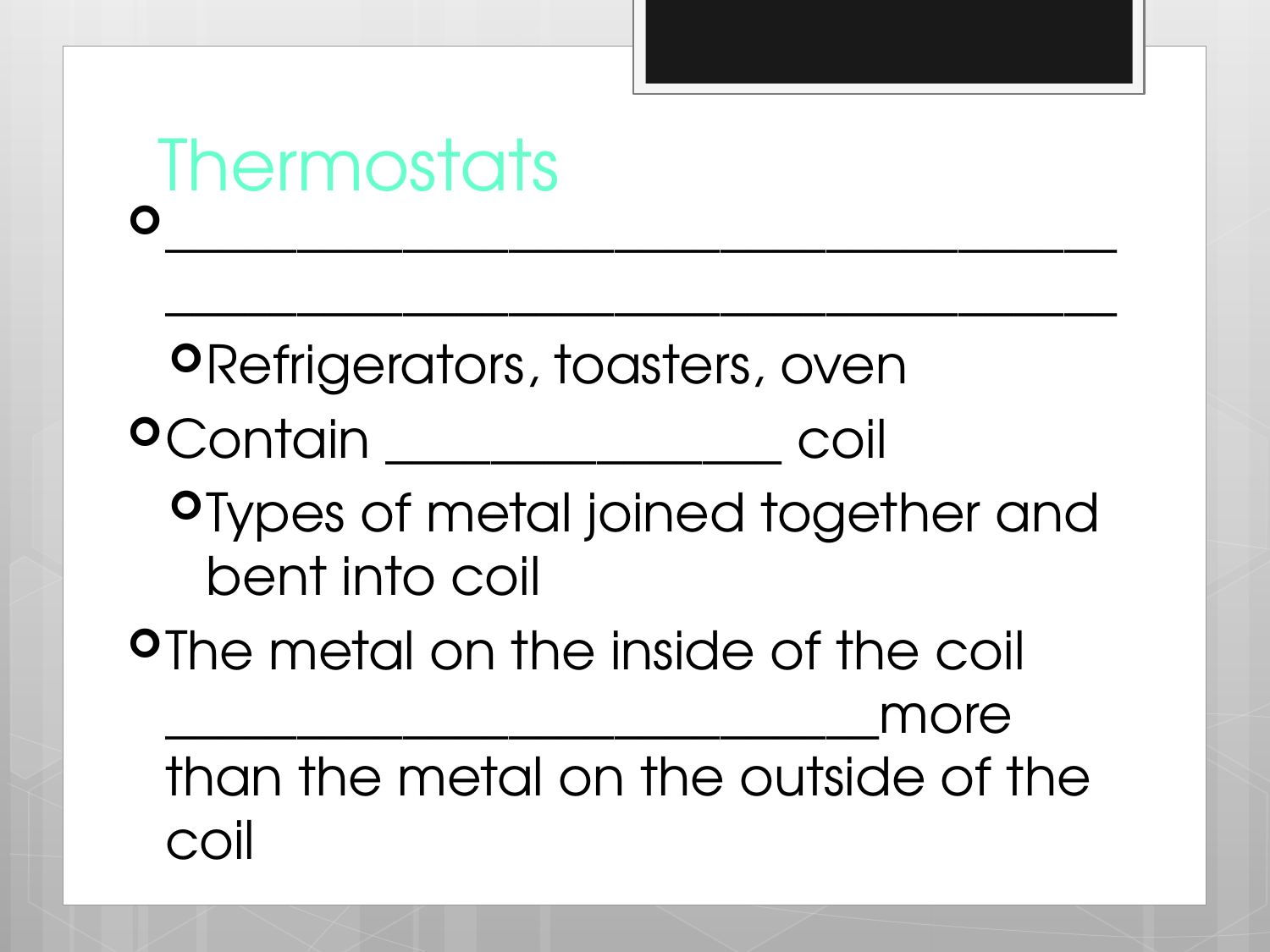

# Thermostats
________________________________________________________________________
Refrigerators, toasters, oven
Contain _______________ coil
Types of metal joined together and bent into coil
The metal on the inside of the coil ___________________________more than the metal on the outside of the coil